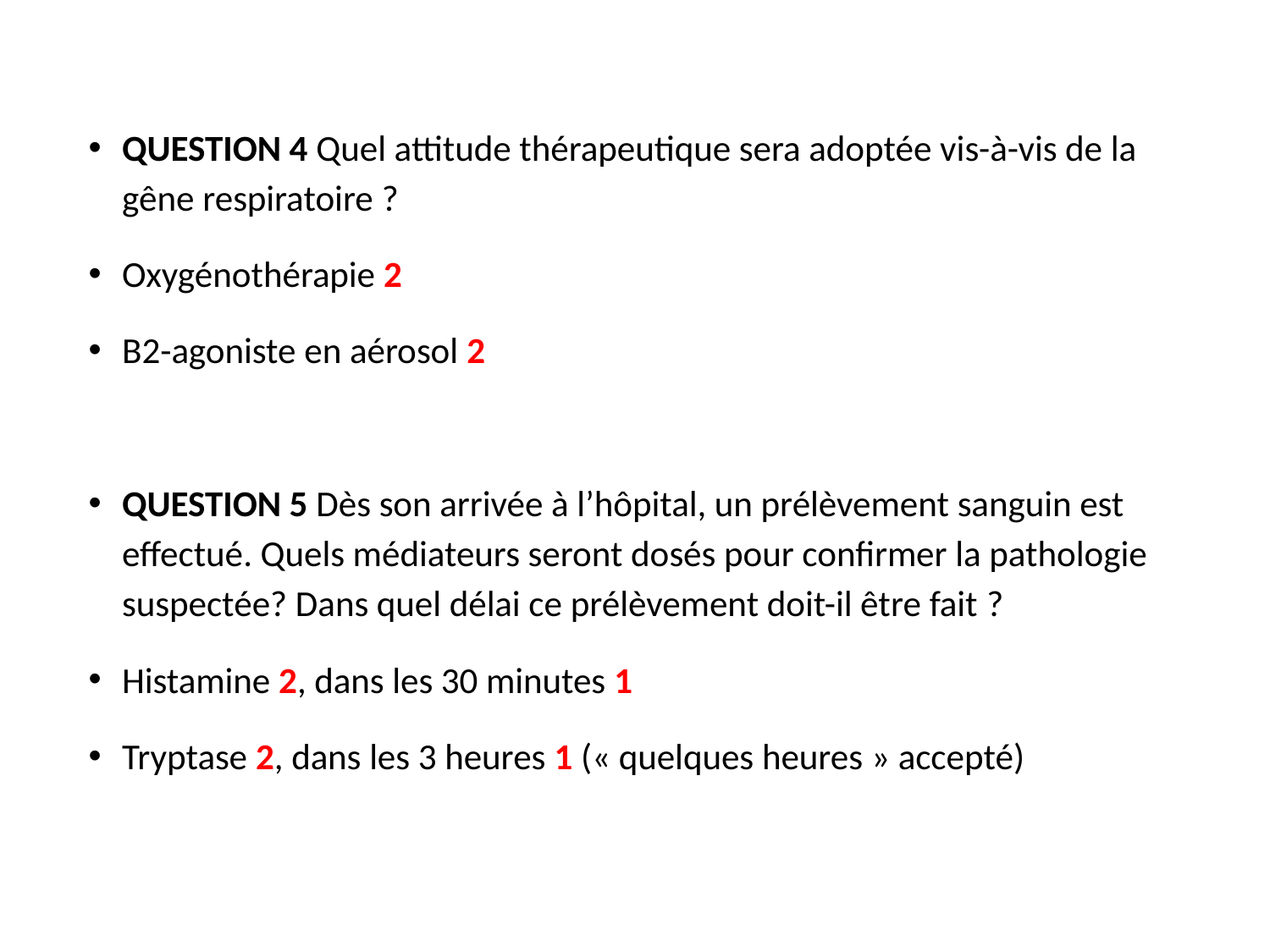

QUESTION 4 Quel attitude thérapeutique sera adoptée vis-à-vis de la gêne respiratoire ?
Oxygénothérapie 2
B2-agoniste en aérosol 2

QUESTION 5 Dès son arrivée à l’hôpital, un prélèvement sanguin est effectué. Quels médiateurs seront dosés pour confirmer la pathologie suspectée? Dans quel délai ce prélèvement doit-il être fait ?
Histamine 2, dans les 30 minutes 1
Tryptase 2, dans les 3 heures 1 (« quelques heures » accepté)